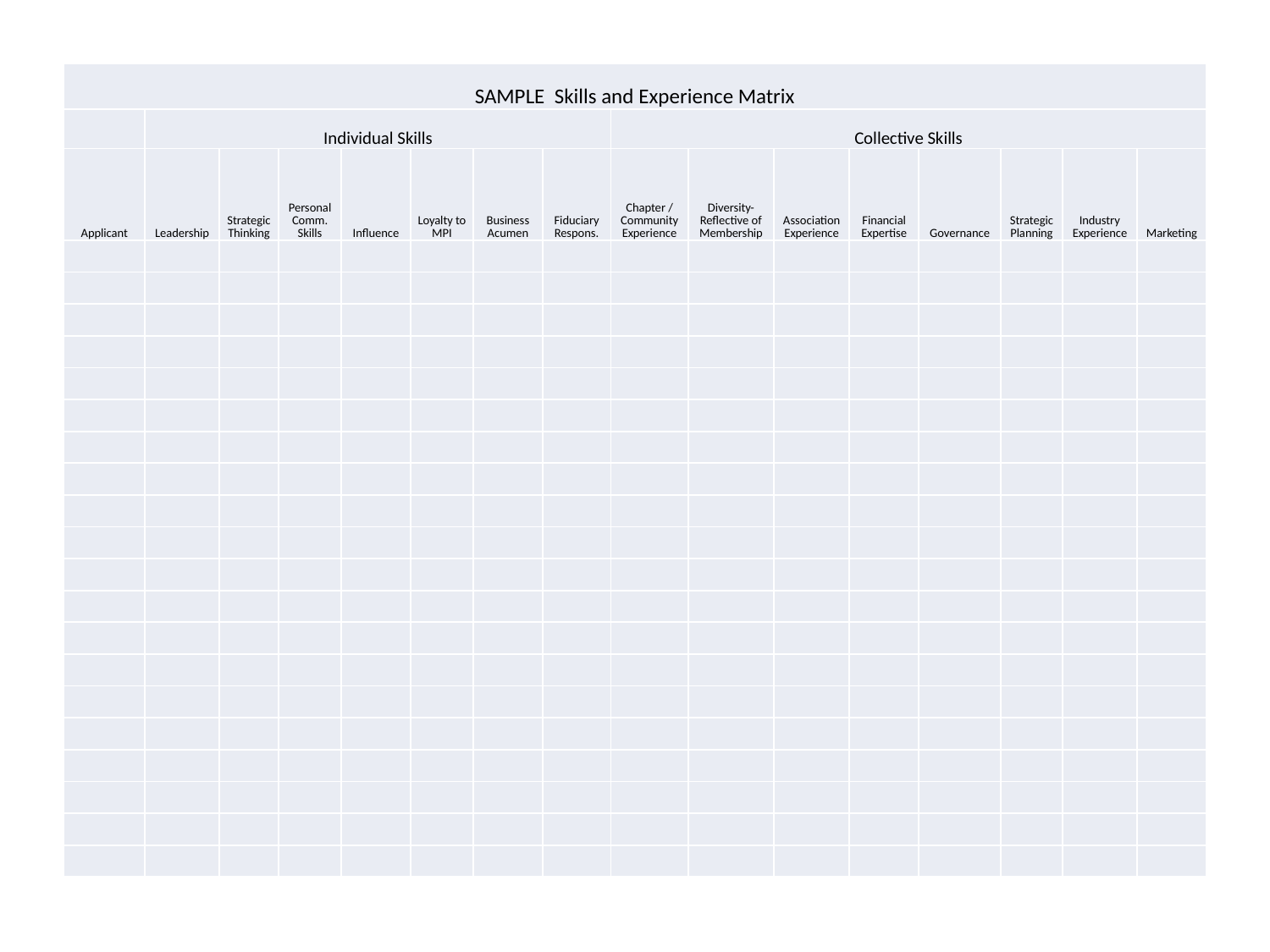

| SAMPLE Skills and Experience Matrix |  |  |  |  |  |  |  |  |  |  |  |  |  |  |  |
| --- | --- | --- | --- | --- | --- | --- | --- | --- | --- | --- | --- | --- | --- | --- | --- |
|  | Individual Skills |  |  |  |  |  |  | Collective Skills |  |  |  |  |  |  |  |
| Applicant | Leadership | Strategic Thinking | Personal Comm. Skills | Influence | Loyalty to MPI | Business Acumen | Fiduciary Respons. | Chapter / Community Experience | Diversity-Reflective of Membership | Association Experience | Financial Expertise | Governance | Strategic Planning | Industry Experience | Marketing |
|  |  |  |  |  |  |  |  |  |  |  |  |  |  |  |  |
|  |  |  |  |  |  |  |  |  |  |  |  |  |  |  |  |
|  |  |  |  |  |  |  |  |  |  |  |  |  |  |  |  |
|  |  |  |  |  |  |  |  |  |  |  |  |  |  |  |  |
|  |  |  |  |  |  |  |  |  |  |  |  |  |  |  |  |
|  |  |  |  |  |  |  |  |  |  |  |  |  |  |  |  |
|  |  |  |  |  |  |  |  |  |  |  |  |  |  |  |  |
|  |  |  |  |  |  |  |  |  |  |  |  |  |  |  |  |
|  |  |  |  |  |  |  |  |  |  |  |  |  |  |  |  |
|  |  |  |  |  |  |  |  |  |  |  |  |  |  |  |  |
|  |  |  |  |  |  |  |  |  |  |  |  |  |  |  |  |
|  |  |  |  |  |  |  |  |  |  |  |  |  |  |  |  |
|  |  |  |  |  |  |  |  |  |  |  |  |  |  |  |  |
|  |  |  |  |  |  |  |  |  |  |  |  |  |  |  |  |
|  |  |  |  |  |  |  |  |  |  |  |  |  |  |  |  |
|  |  |  |  |  |  |  |  |  |  |  |  |  |  |  |  |
|  |  |  |  |  |  |  |  |  |  |  |  |  |  |  |  |
|  |  |  |  |  |  |  |  |  |  |  |  |  |  |  |  |
|  |  |  |  |  |  |  |  |  |  |  |  |  |  |  |  |
|  |  |  |  |  |  |  |  |  |  |  |  |  |  |  |  |